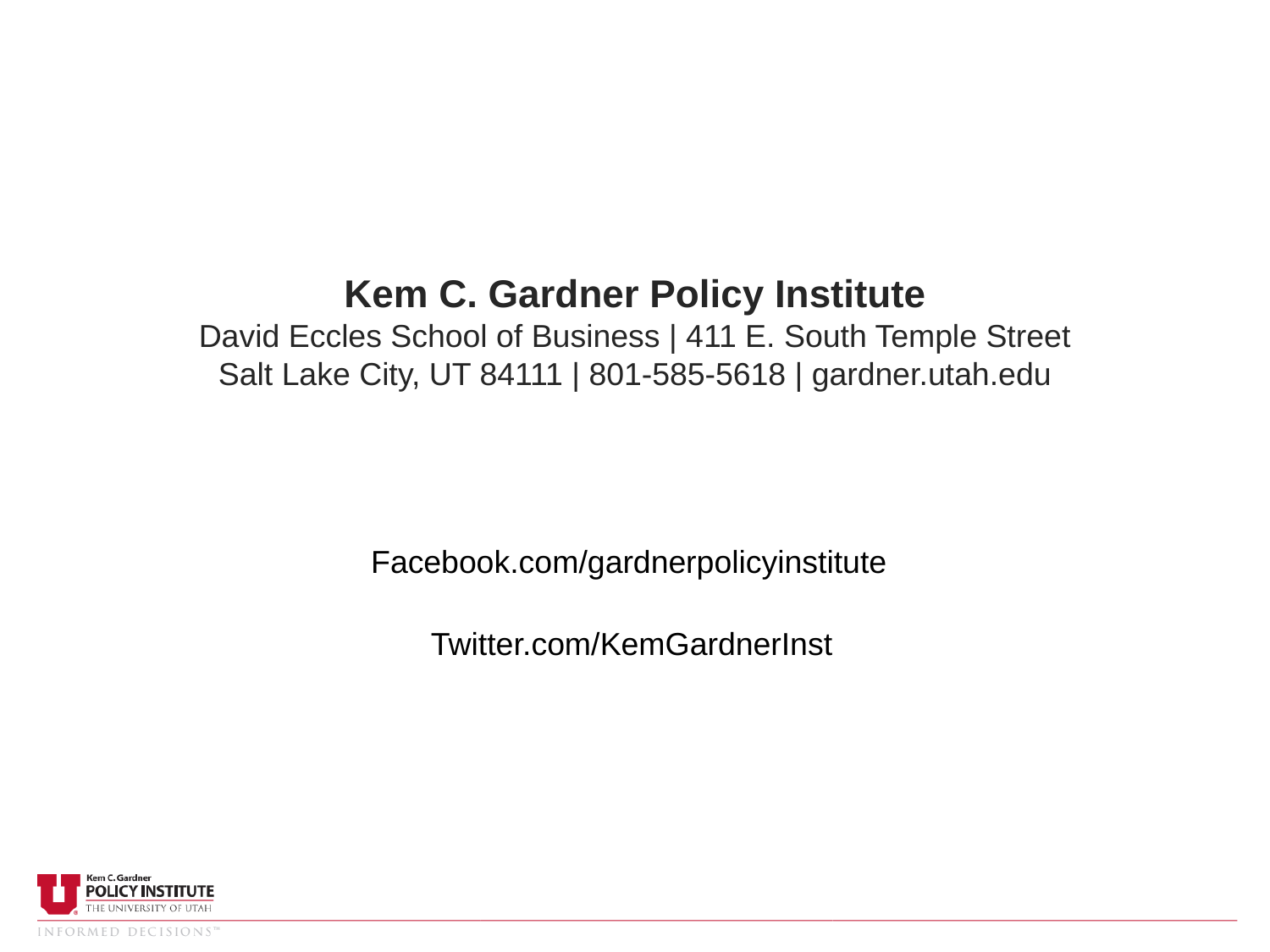

Kem C. Gardner Policy Institute
David Eccles School of Business | 411 E. South Temple Street
Salt Lake City, UT 84111 | 801-585-5618 | gardner.utah.edu

Facebook.com/gardnerpolicyinstitute
Twitter.com/KemGardnerInst